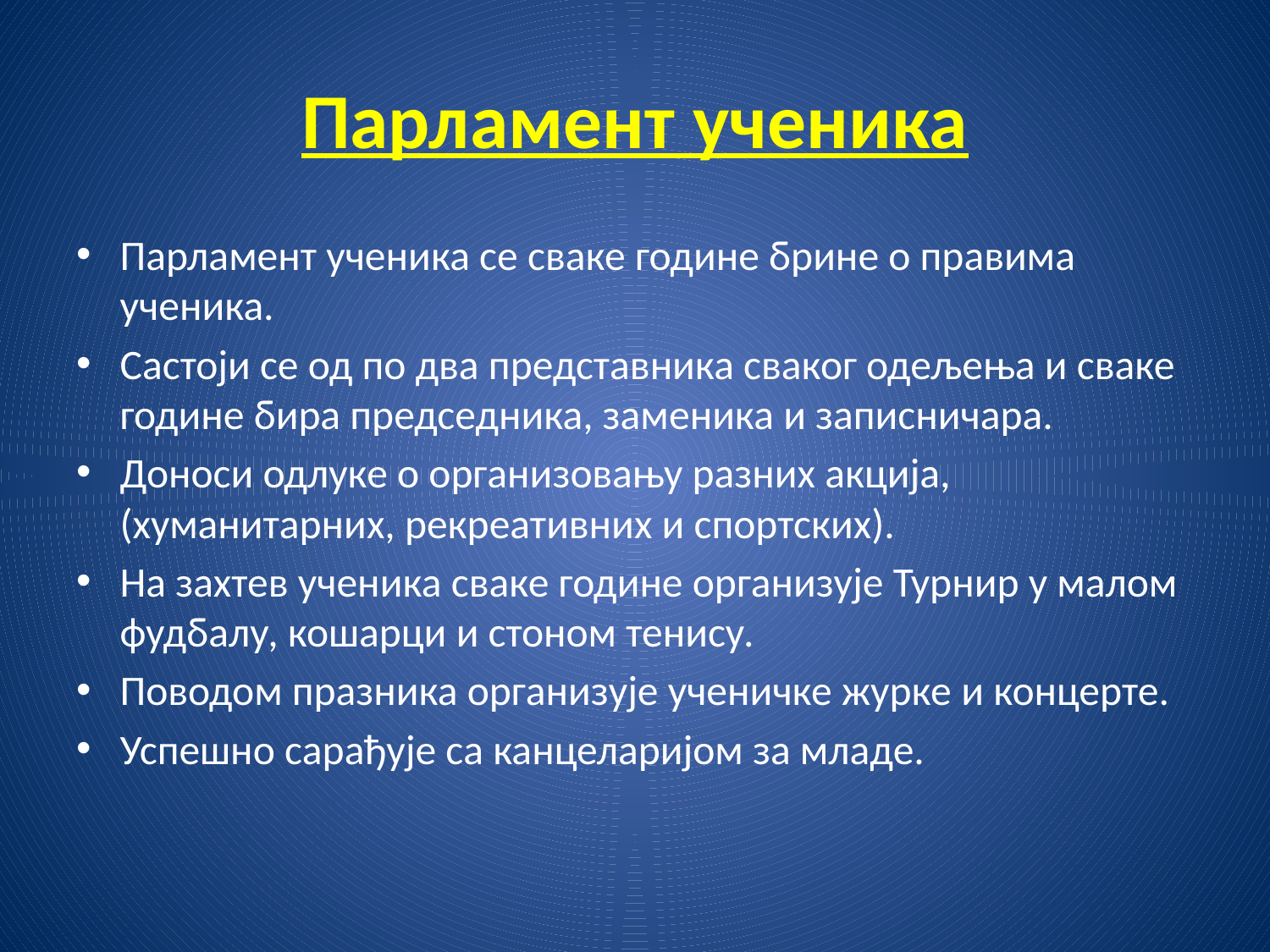

# Парламент ученика
Парламент ученика се сваке године брине о правима ученика.
Састоји се од по два представника сваког одељења и сваке године бира председника, заменика и записничара.
Доноси одлуке о организовању разних акција, (хуманитарних, рекреативних и спортских).
На захтев ученика сваке године организује Турнир у малом фудбалу, кошарци и стоном тенису.
Поводом празника организује ученичке журке и концерте.
Успешно сарађује са канцеларијом за младе.